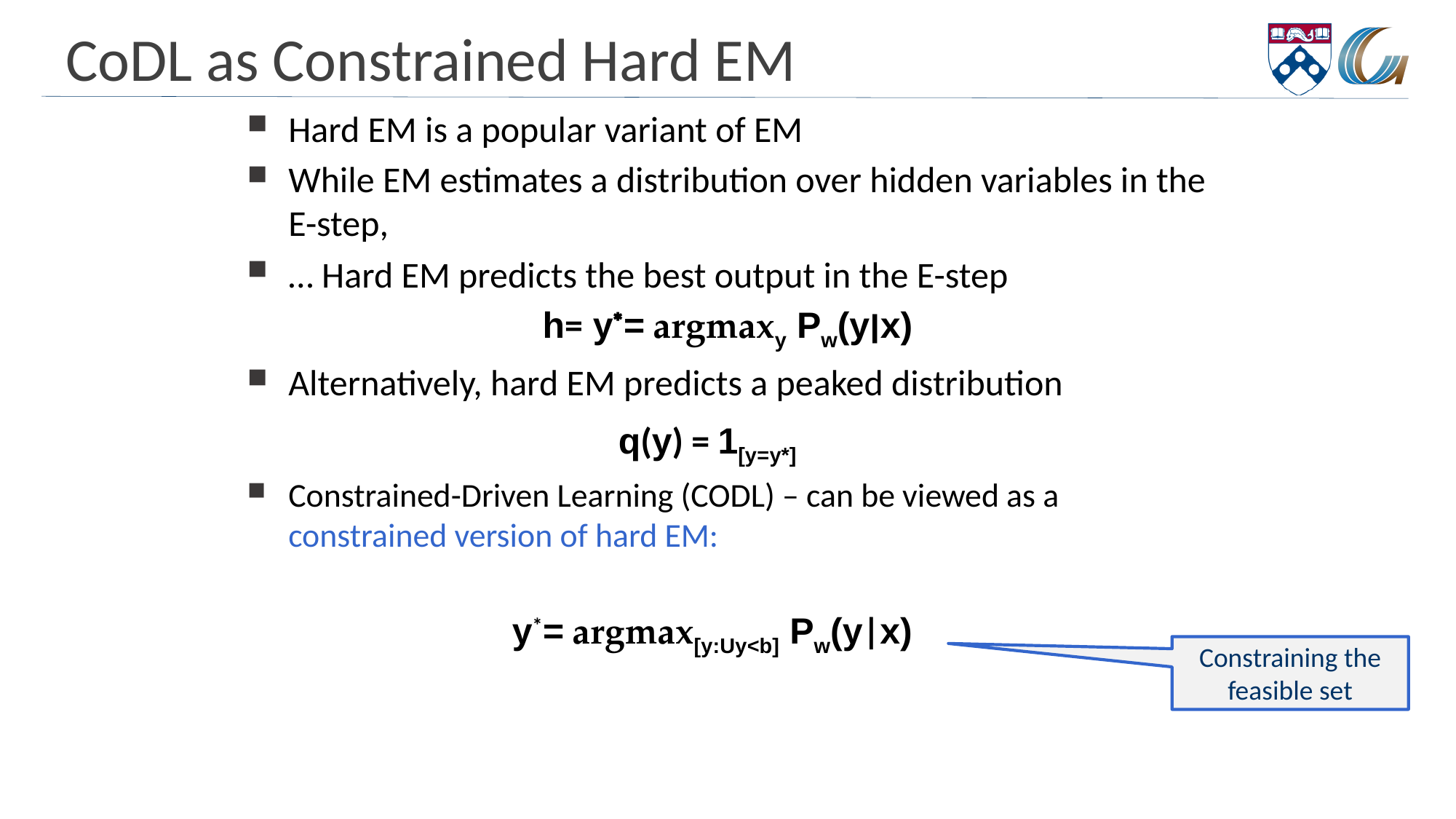

# CoDL as Constrained Hard EM
Hard EM is a popular variant of EM
While EM estimates a distribution over hidden variables in the E-step,
… Hard EM predicts the best output in the E-step
h= y*= argmaxy Pw(y|x)
Alternatively, hard EM predicts a peaked distribution
q(y) = 1[y=y*]
Constrained-Driven Learning (CODL) – can be viewed as a constrained version of hard EM:

		     y*= argmax[y:Uy<b] Pw(y|x)
Constraining the feasible set